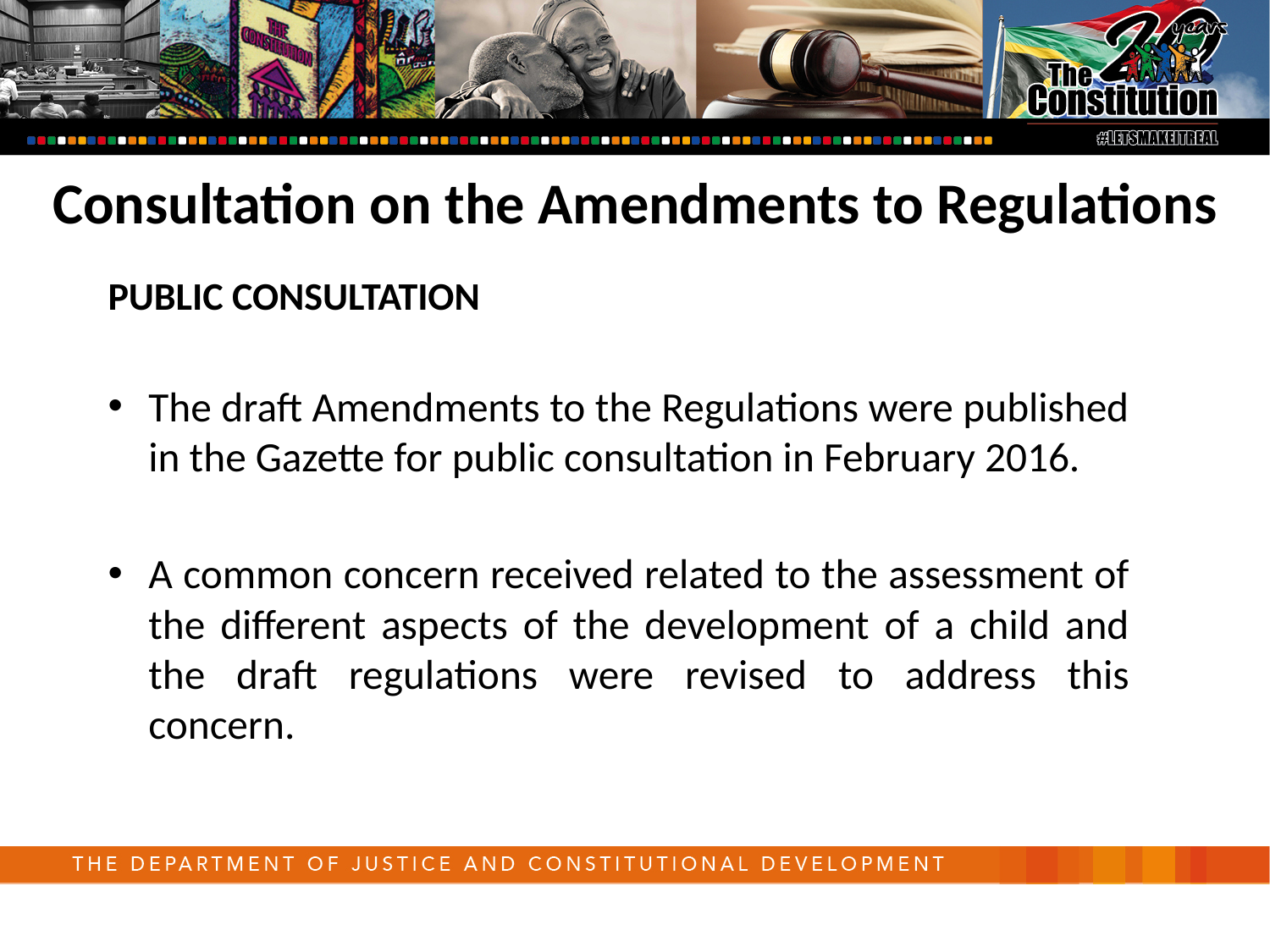

Consultation on the Amendments to Regulations
PUBLIC CONSULTATION

The draft Amendments to the Regulations were published in the Gazette for public consultation in February 2016.

A common concern received related to the assessment of the different aspects of the development of a child and the draft regulations were revised to address this concern.